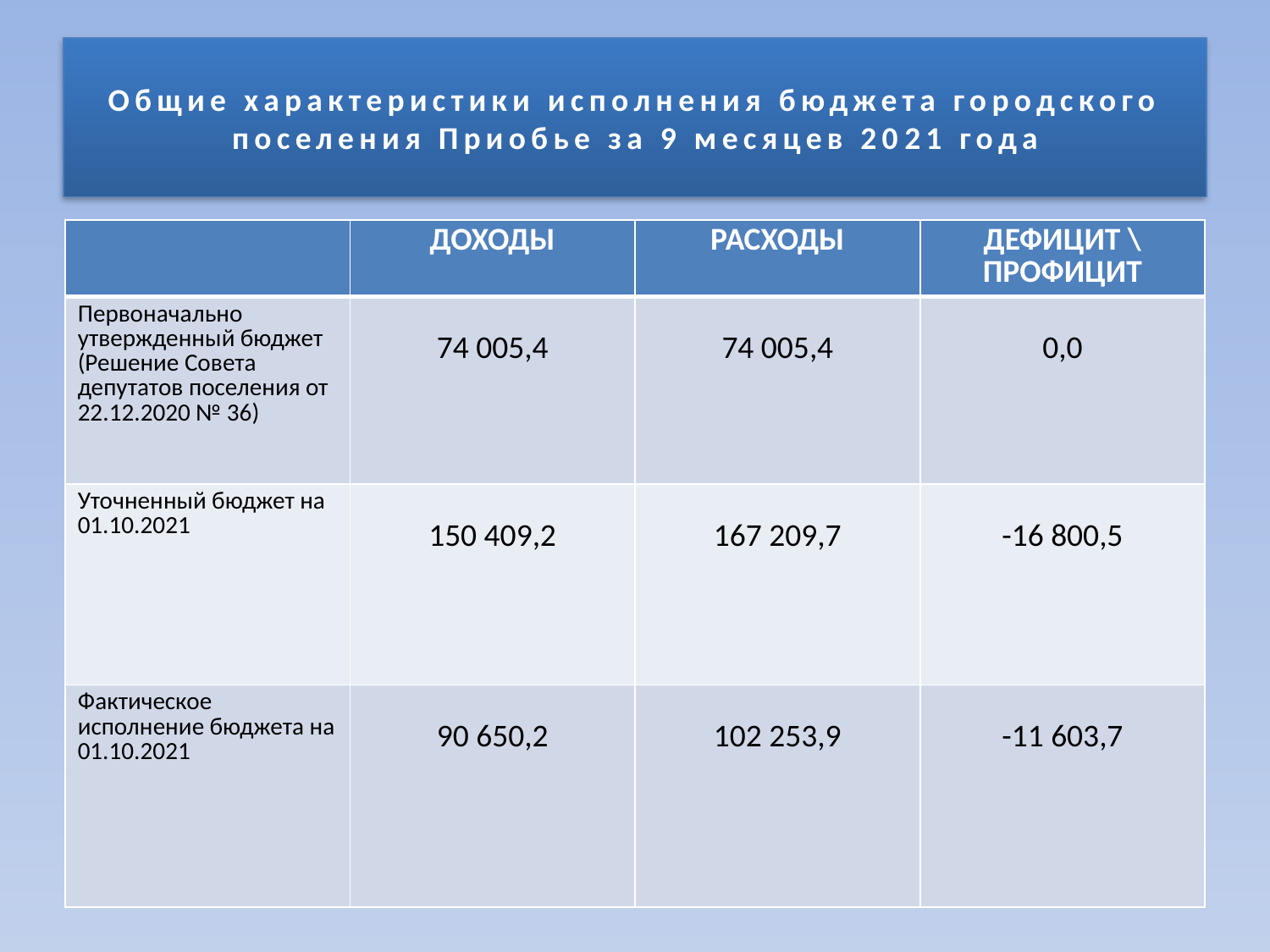

# Общие характеристики исполнения бюджета городского поселения Приобье за 9 месяцев 2021 года
|  | ДОХОДЫ | РАСХОДЫ | ДЕФИЦИТ \ПРОФИЦИТ |
| --- | --- | --- | --- |
| Первоначально утвержденный бюджет (Решение Совета депутатов поселения от 22.12.2020 № 36) | 74 005,4 | 74 005,4 | 0,0 |
| Уточненный бюджет на 01.10.2021 | 150 409,2 | 167 209,7 | -16 800,5 |
| Фактическое исполнение бюджета на 01.10.2021 | 90 650,2 | 102 253,9 | -11 603,7 |